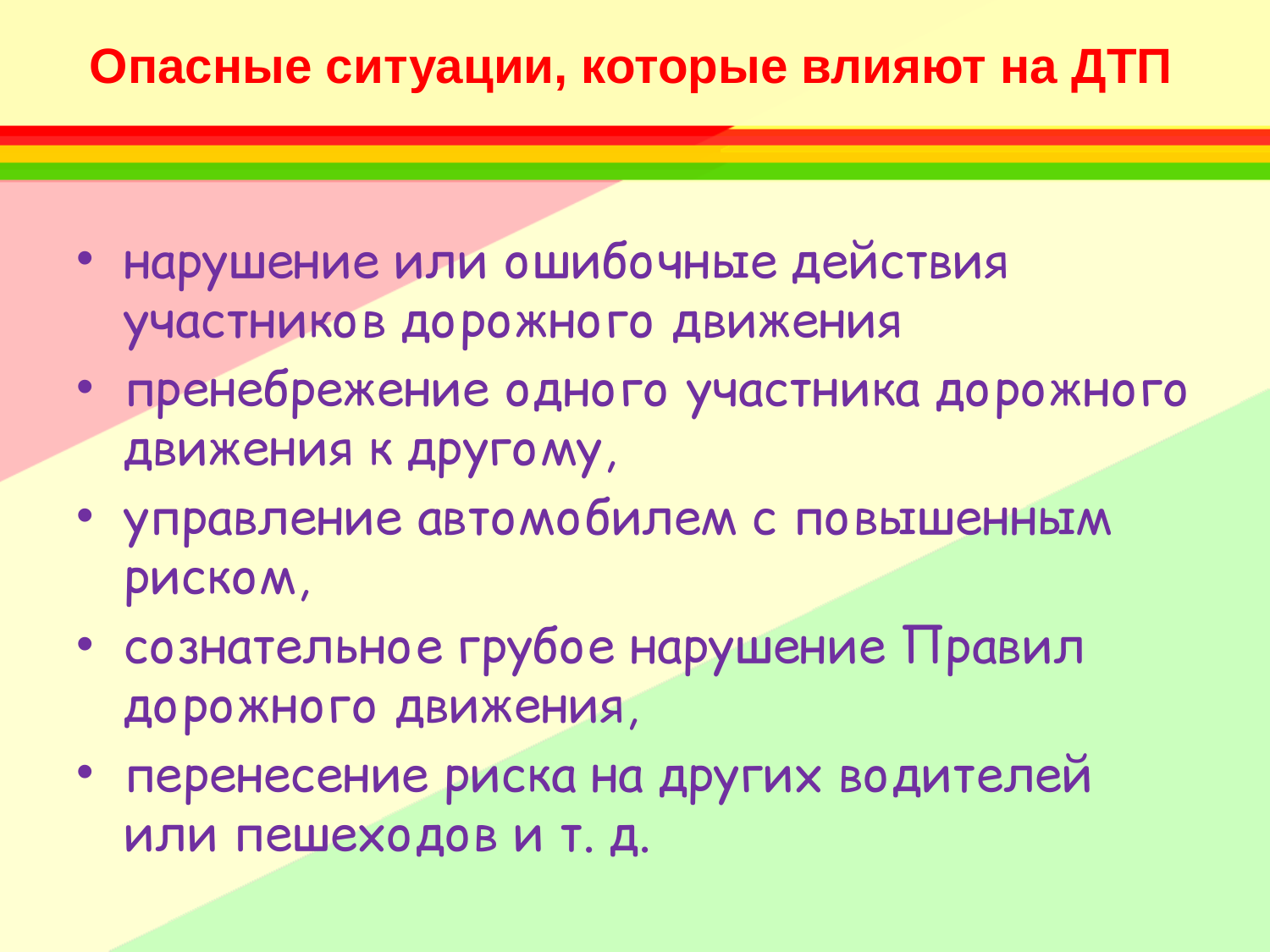

# Опасные ситуации, которые влияют на ДТП
нарушение или ошибочные действия участников дорожного движения
пренебрежение одного участника дорожного движения к другому,
управление автомобилем с повышенным риском,
сознательное грубое нарушение Правил дорожного движения,
перенесение риска на других водителей или пешеходов и т. д.